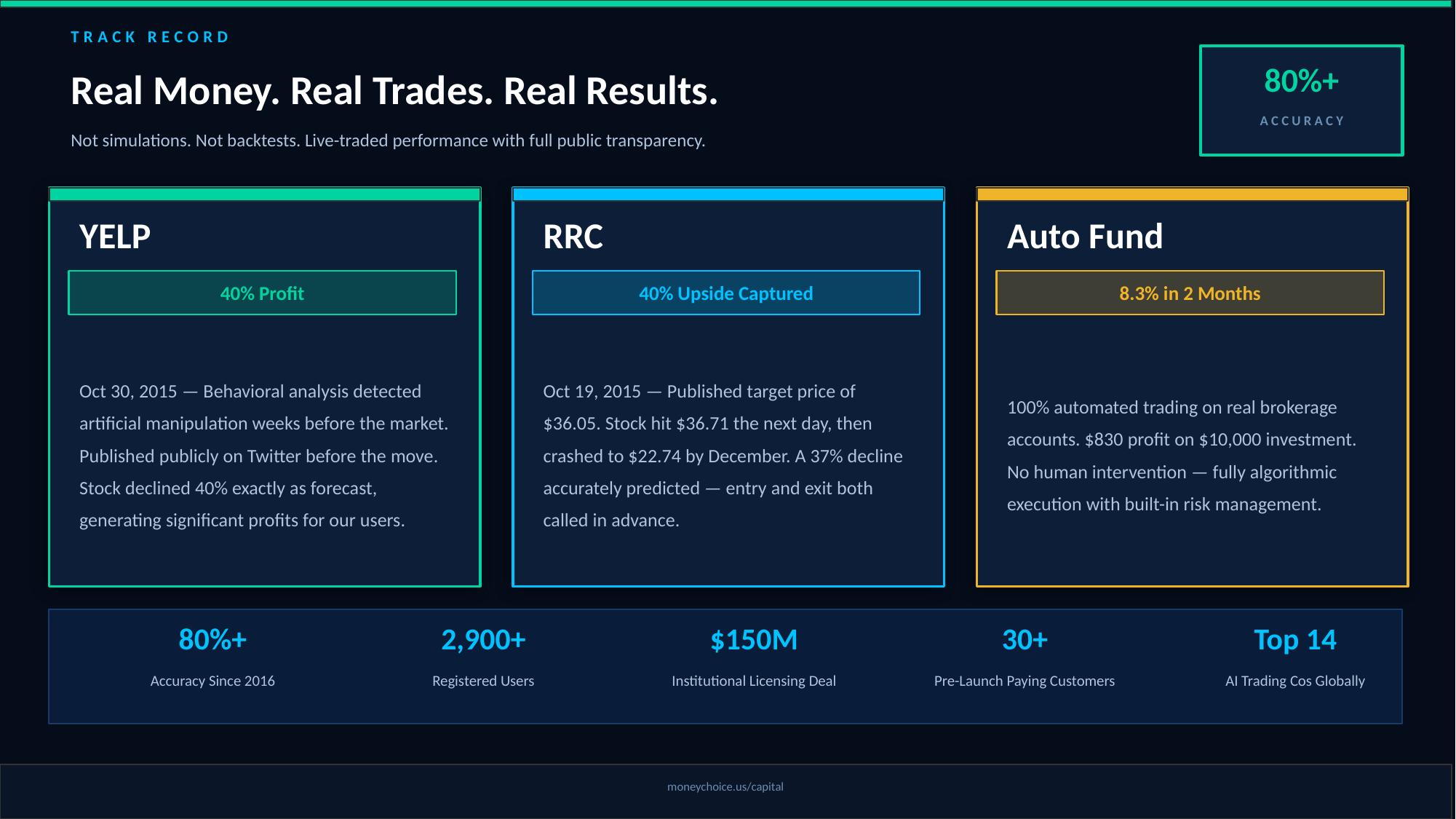

TRACK RECORD

80%+
Real Money. Real Trades. Real Results.
ACCURACY
Not simulations. Not backtests. Live-traded performance with full public transparency.

YELP
RRC
Auto Fund

40% Profit
40% Upside Captured
8.3% in 2 Months
Oct 30, 2015 — Behavioral analysis detected artificial manipulation weeks before the market. Published publicly on Twitter before the move. Stock declined 40% exactly as forecast, generating significant profits for our users.
Oct 19, 2015 — Published target price of $36.05. Stock hit $36.71 the next day, then crashed to $22.74 by December. A 37% decline accurately predicted — entry and exit both called in advance.
100% automated trading on real brokerage accounts. $830 profit on $10,000 investment. No human intervention — fully algorithmic execution with built-in risk management.

80%+
2,900+
$150M
30+
Top 14
Accuracy Since 2016
Registered Users
Institutional Licensing Deal
Pre-Launch Paying Customers
AI Trading Cos Globally

moneychoice.us/capital